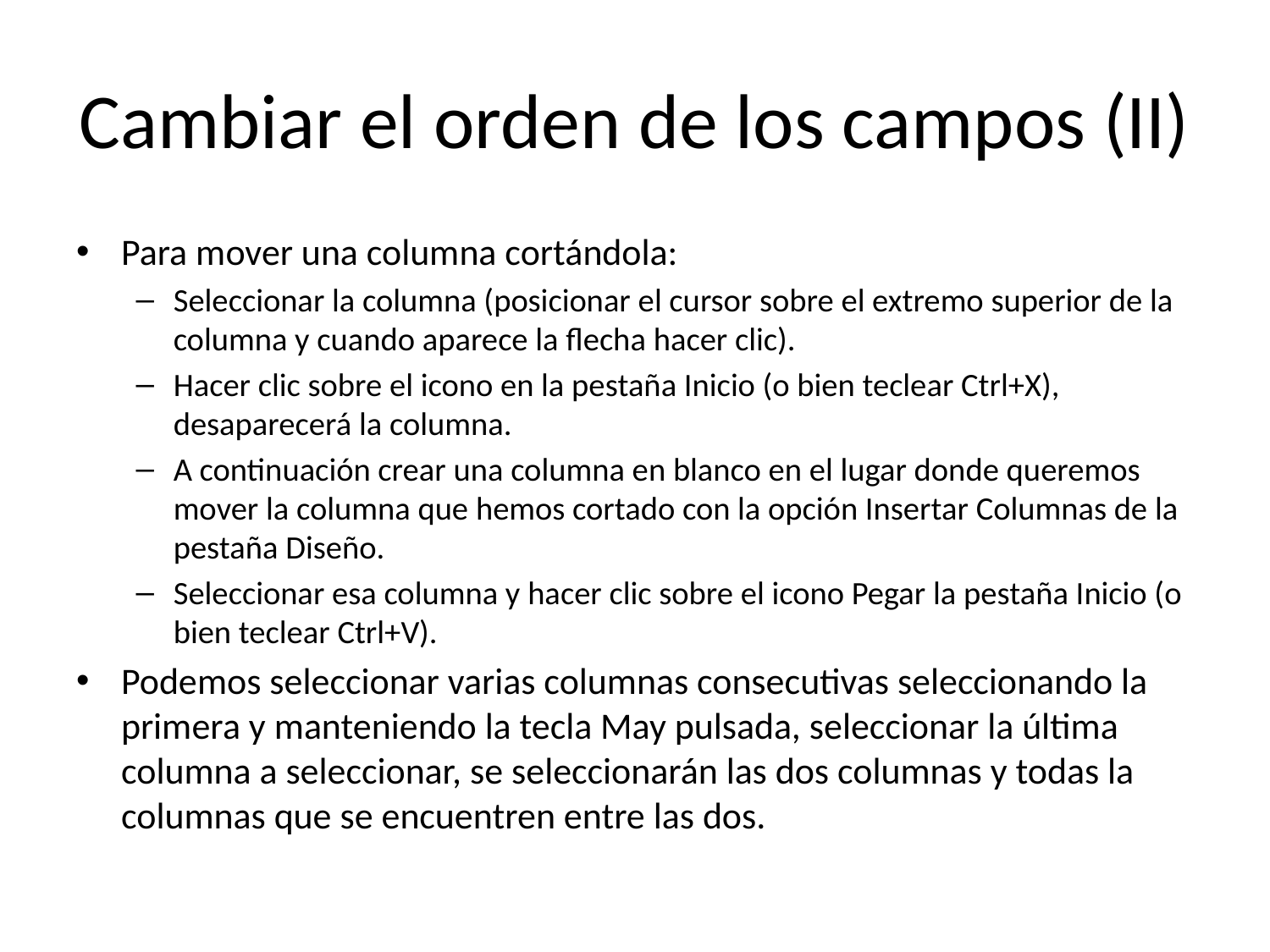

# Cambiar el orden de los campos (II)
Para mover una columna cortándola:
Seleccionar la columna (posicionar el cursor sobre el extremo superior de la columna y cuando aparece la flecha hacer clic).
Hacer clic sobre el icono en la pestaña Inicio (o bien teclear Ctrl+X), desaparecerá la columna.
A continuación crear una columna en blanco en el lugar donde queremos mover la columna que hemos cortado con la opción Insertar Columnas de la pestaña Diseño.
Seleccionar esa columna y hacer clic sobre el icono Pegar la pestaña Inicio (o bien teclear Ctrl+V).
Podemos seleccionar varias columnas consecutivas seleccionando la primera y manteniendo la tecla May pulsada, seleccionar la última columna a seleccionar, se seleccionarán las dos columnas y todas la columnas que se encuentren entre las dos.